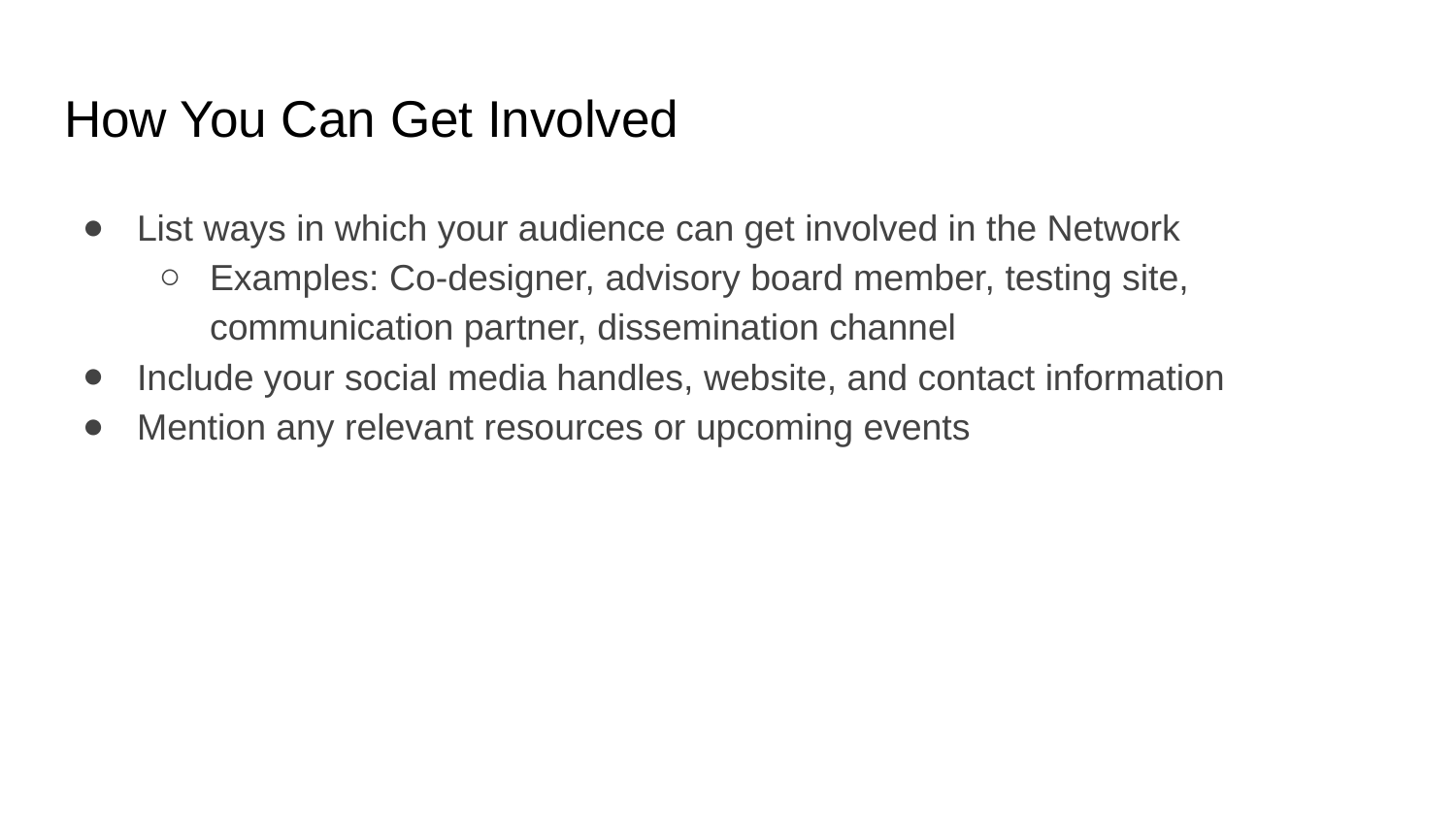

# How You Can Get Involved
List ways in which your audience can get involved in the Network
Examples: Co-designer, advisory board member, testing site, communication partner, dissemination channel
Include your social media handles, website, and contact information
Mention any relevant resources or upcoming events